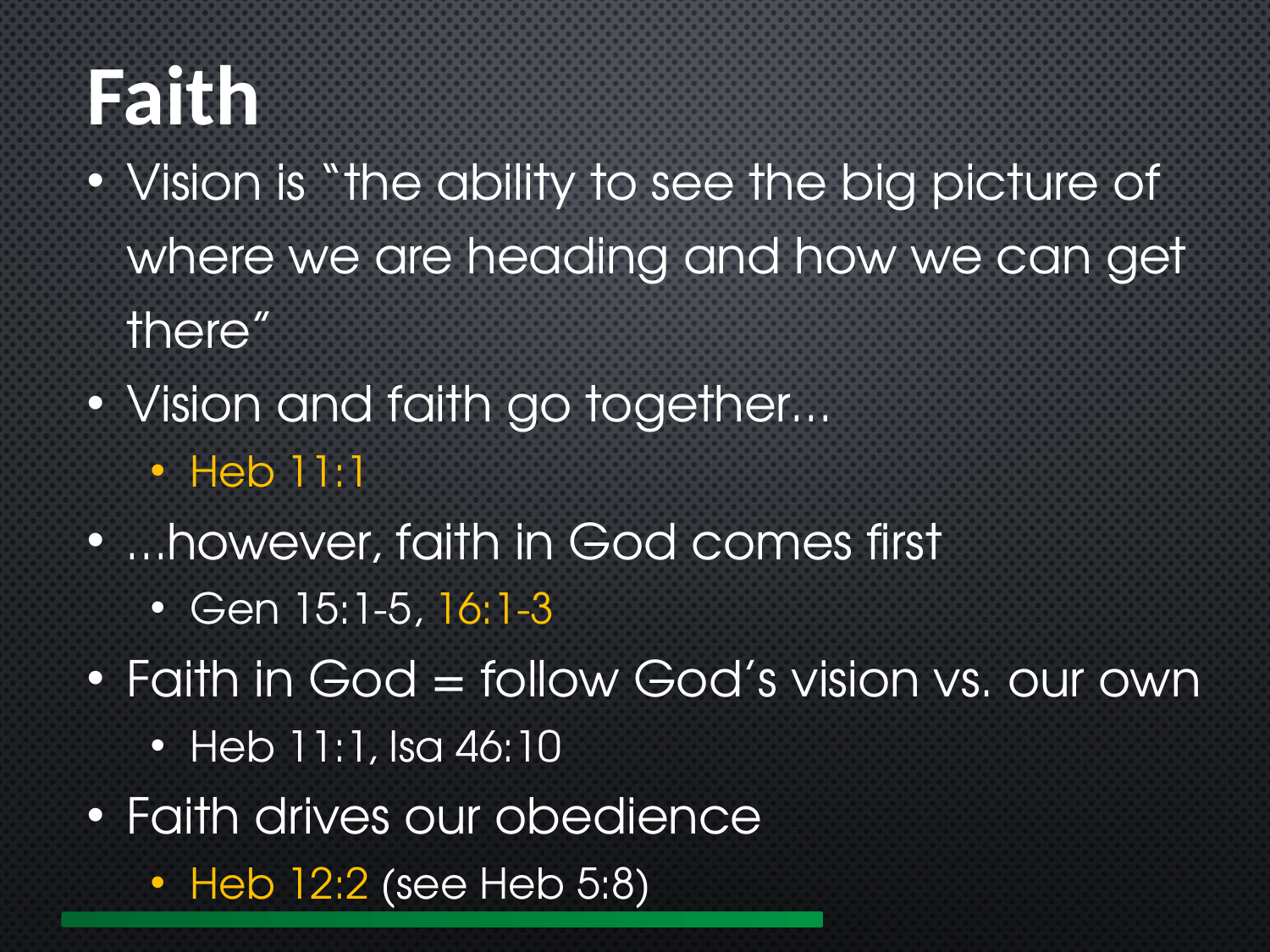

Faith
Vision is “the ability to see the big picture of where we are heading and how we can get there”
Vision and faith go together…
Heb 11:1
…however, faith in God comes first
Gen 15:1-5, 16:1-3
Faith in God = follow God’s vision vs. our own
Heb 11:1, Isa 46:10
Faith drives our obedience
Heb 12:2 (see Heb 5:8)